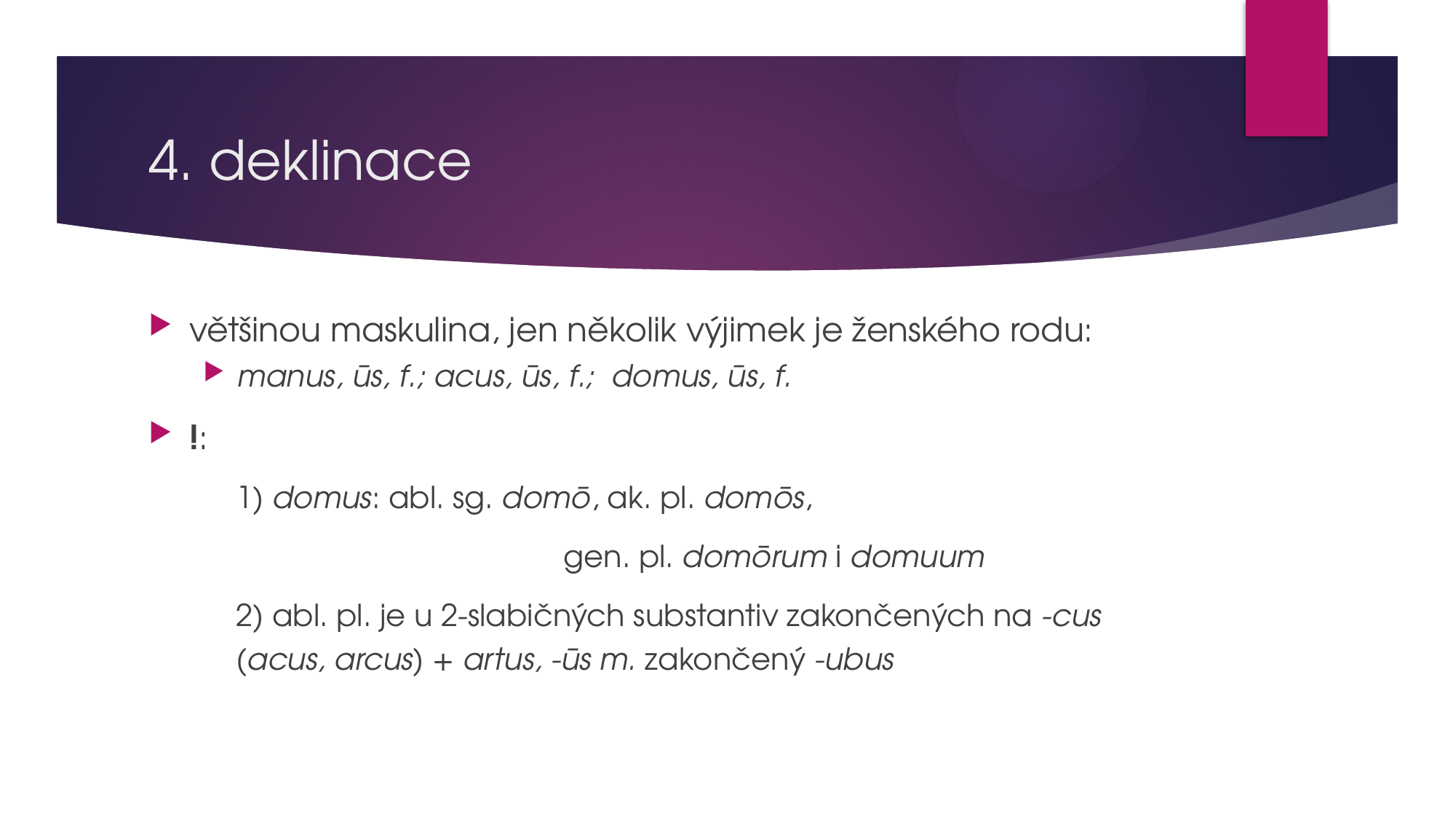

# 4. deklinace
většinou maskulina, jen několik výjimek je ženského rodu:
manus, ūs, f.; acus, ūs, f.;  domus, ūs, f.
!:
	1) domus: abl. sg. domō, ak. pl. domōs,
				gen. pl. domōrum i domuum
	2) abl. pl. je u 2-slabičných substantiv zakončených na -cus (acus, arcus) + artus, -ūs m. zakončený -ubus